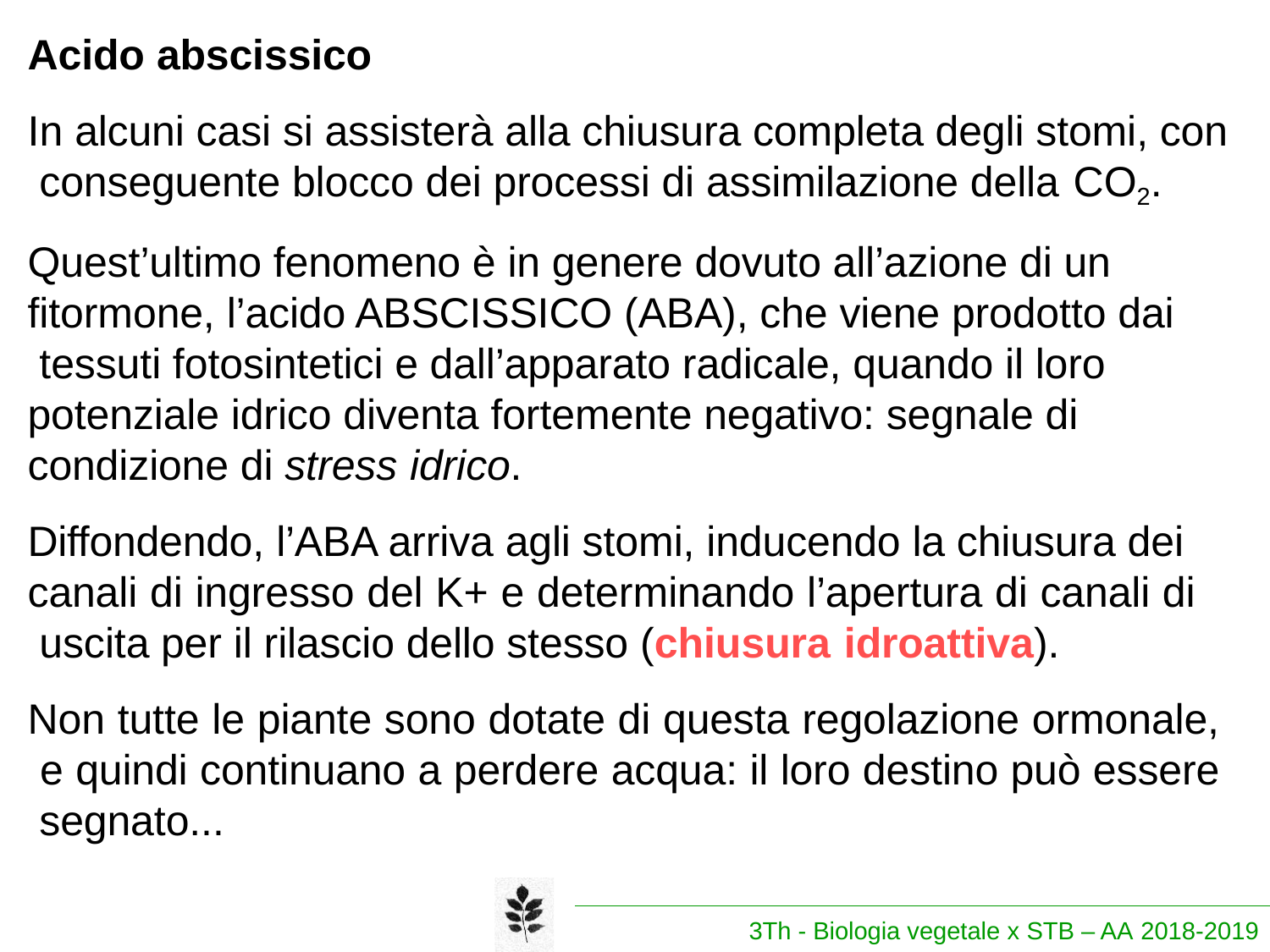

Acido abscissico
In alcuni casi si assisterà alla chiusura completa degli stomi, con  conseguente blocco dei processi di assimilazione della CO2.
Quest’ultimo fenomeno è in genere dovuto all’azione di un  fitormone, l’acido ABSCISSICO (ABA), che viene prodotto dai  tessuti fotosintetici e dall’apparato radicale, quando il loro  potenziale idrico diventa fortemente negativo: segnale di  condizione di stress idrico.
Diffondendo, l’ABA arriva agli stomi, inducendo la chiusura dei  canali di ingresso del K+ e determinando l’apertura di canali di  uscita per il rilascio dello stesso (chiusura idroattiva).
Non tutte le piante sono dotate di questa regolazione ormonale,  e quindi continuano a perdere acqua: il loro destino può essere  segnato...

3Th - Biologia vegetale x STB – AA 2018-2019